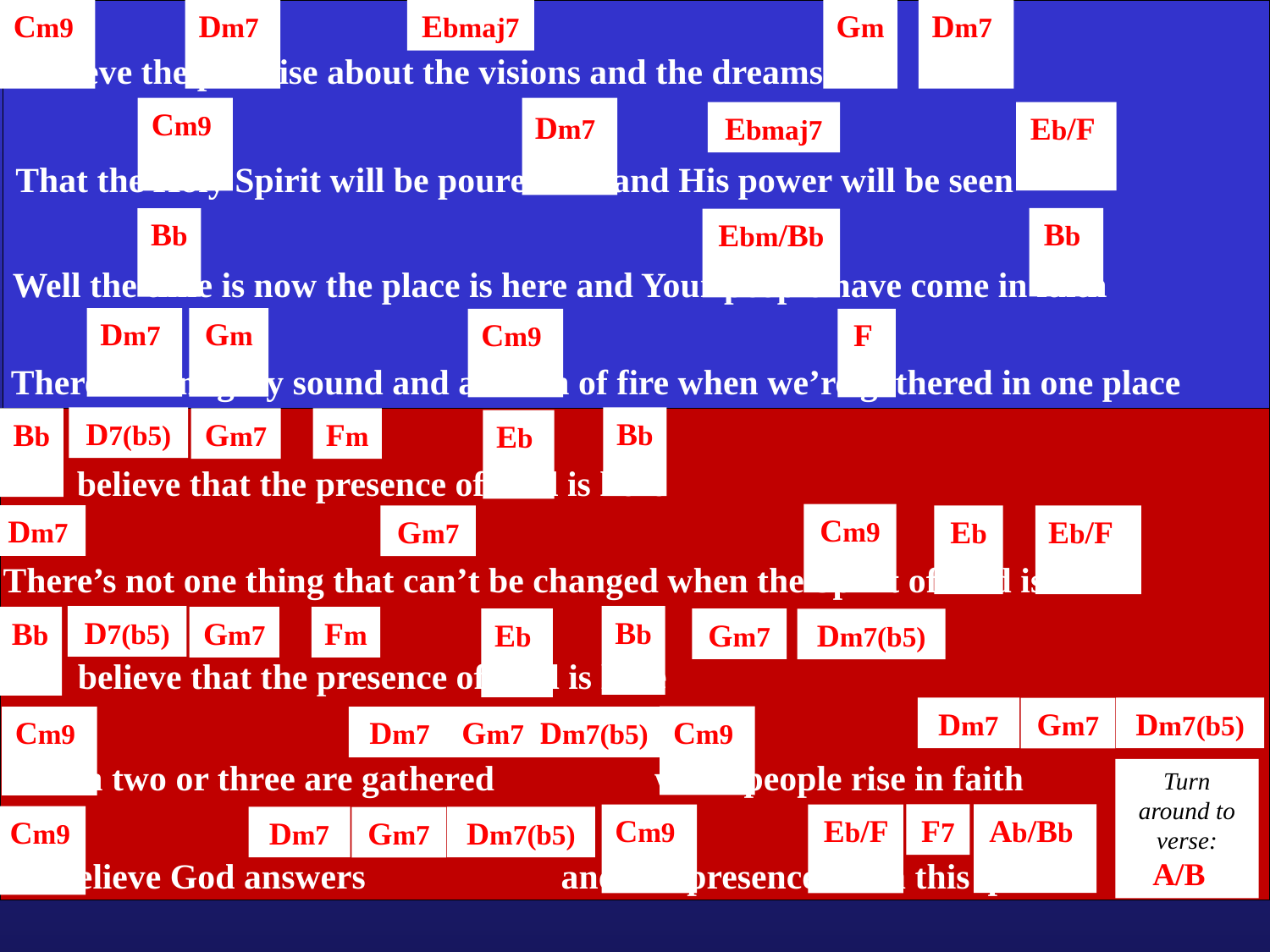

Cm9

Dm7
Ebmaj7
Gm
Dm7
I believe the promise about the visions and the dreams
Cm9
Dm7
Ebmaj7
Eb/F
That the Holy Spirit will be poured out and His power will be seen
Bb
Bb
Ebm/Bb
Well the time is now the place is here and Your people have come in faith
Dm7
Gm
Cm9
F
There’s a   mighty sound and a touch of fire when we’re gathered in one place
D7(b5)
Bb

Bb
Gm7
Fm
Eb
 I     believe that the presence of God is here
Cm9
Dm7
Gm7
Eb
Eb/F
There’s not one thing that can’t be changed when the Spirit of God is near
D7(b5)
Bb
Bb
Gm7
Fm
Eb
Gm7
Dm7(b5)
 I     believe that the presence of God is here
Dm7
Dm7(b5)
Gm7
Cm9
Cm9
Dm7
Gm7
Dm7(b5)
When two or three are gathered                  when people rise in faith
Turn around to verse: A/B
F7
Ab/Bb
Cm9
Eb/F
Cm9
Dm7
Dm7(b5)
Gm7
   I believe God answers                      and His presence  is  in this  place